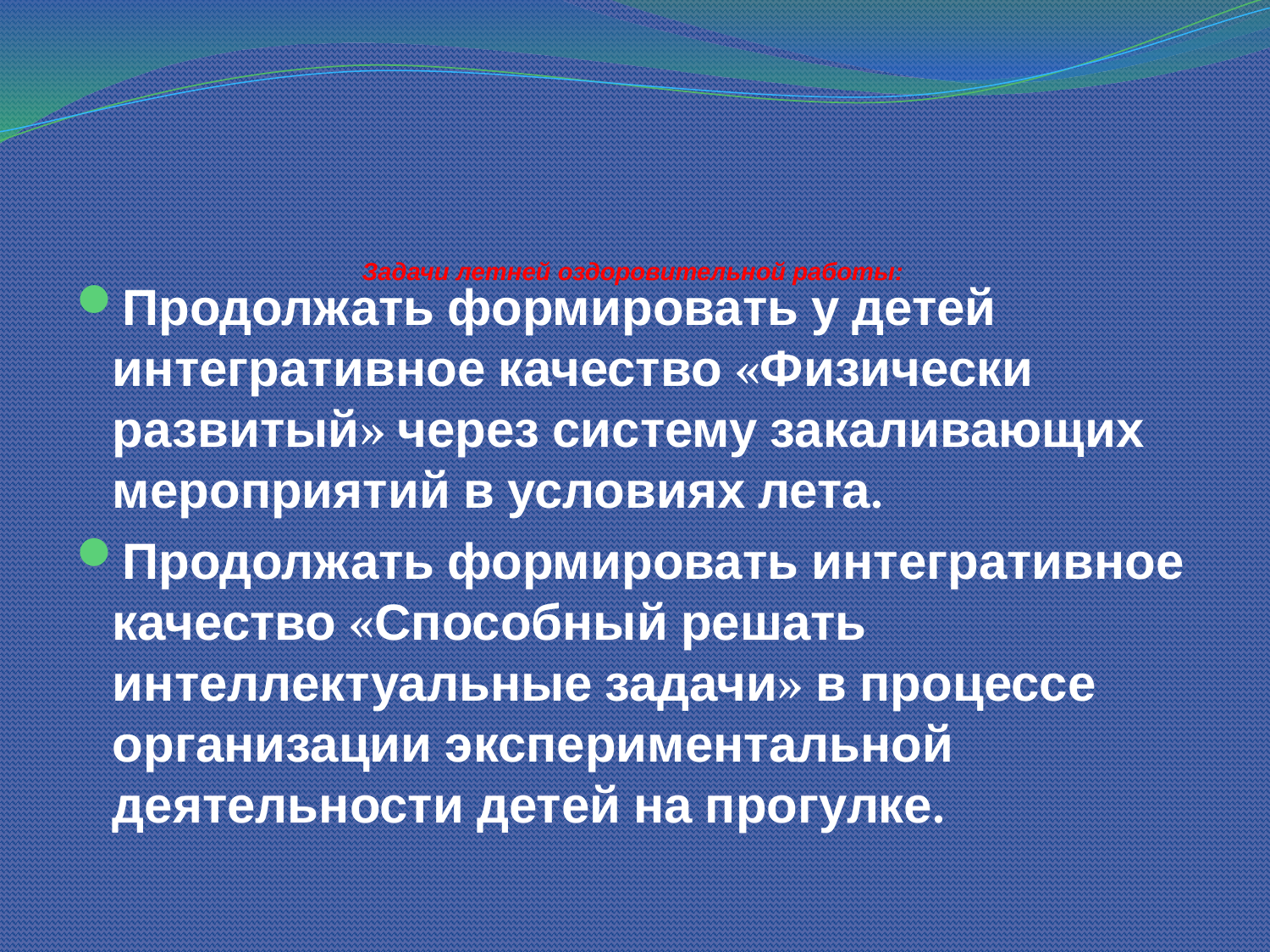

# Задачи летней оздоровительной работы:
Продолжать формировать у детей интегративное качество «Физически развитый» через систему закаливающих мероприятий в условиях лета.
Продолжать формировать интегративное качество «Способный решать интеллектуальные задачи» в процессе организации экспериментальной деятельности детей на прогулке.